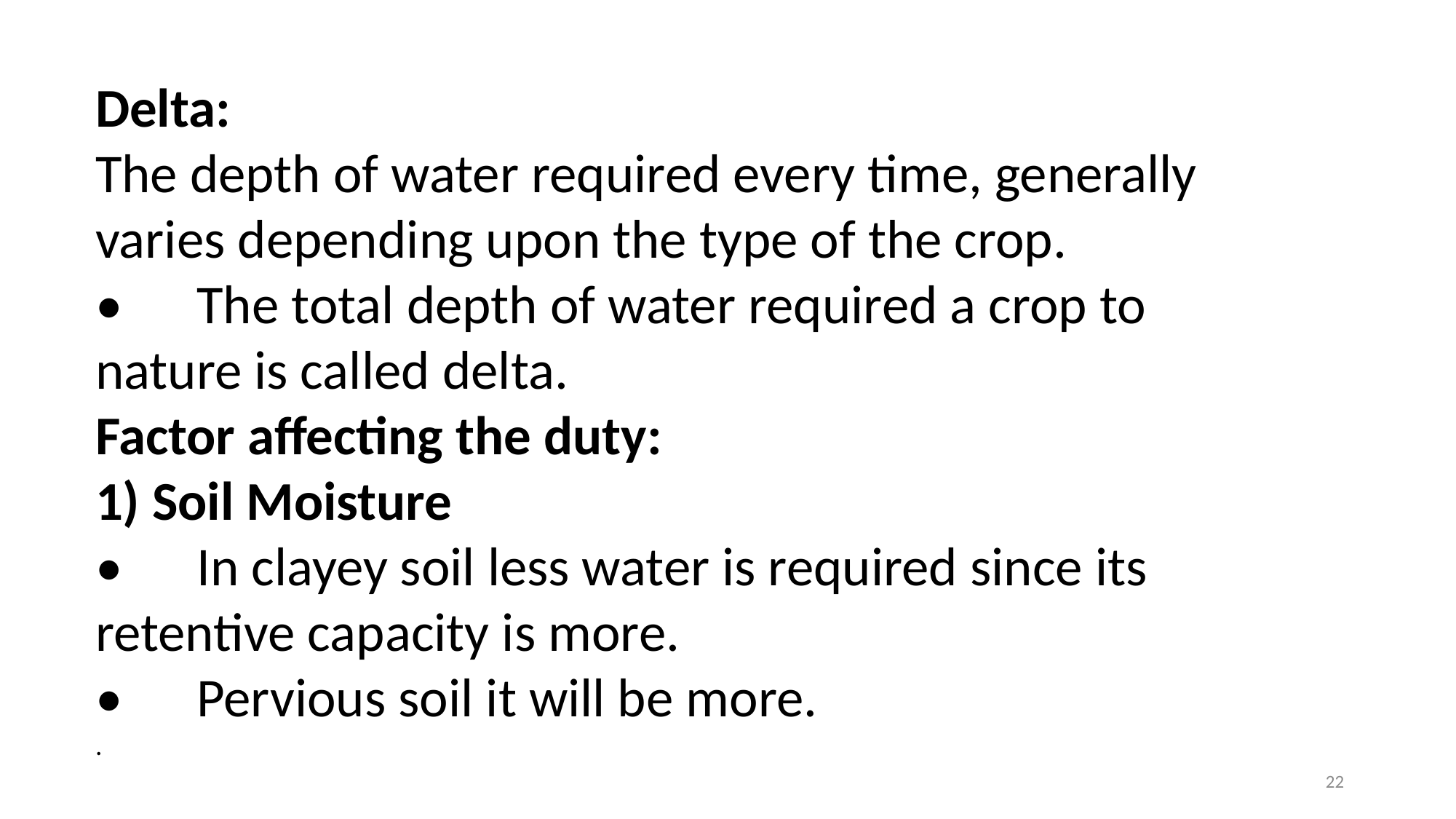

Delta:
The depth of water required every time, generally varies depending upon the type of the crop.
•      The total depth of water required a crop to nature is called delta.
Factor affecting the duty:
1) Soil Moisture
•      In clayey soil less water is required since its retentive capacity is more.
•      Pervious soil it will be more.
.
22